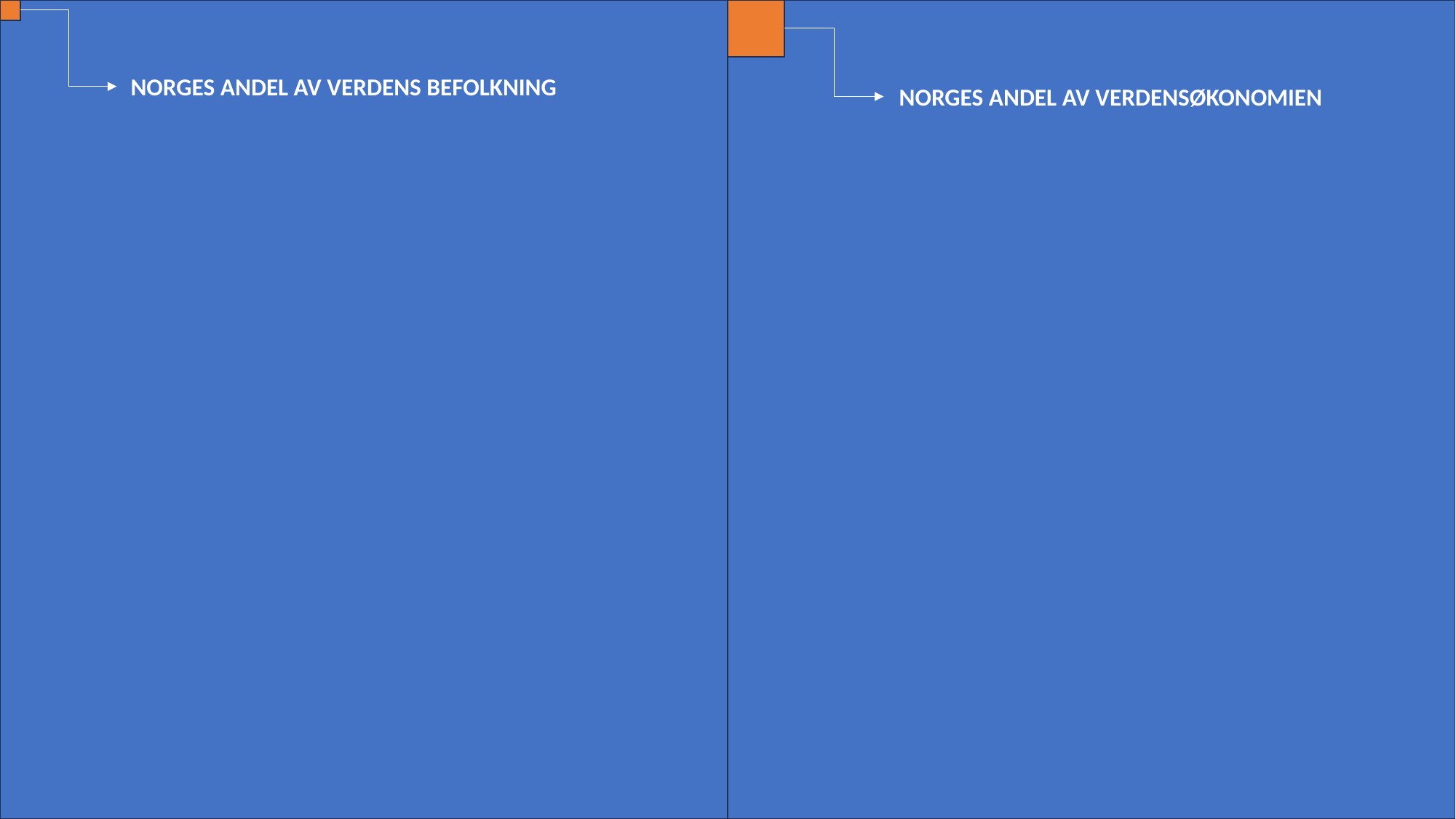

Norges andel av verdens befolkning
Norges andel av verdensøkonomien
BUS101_Bedriftsøkonomiske sammenhenger
s. 23